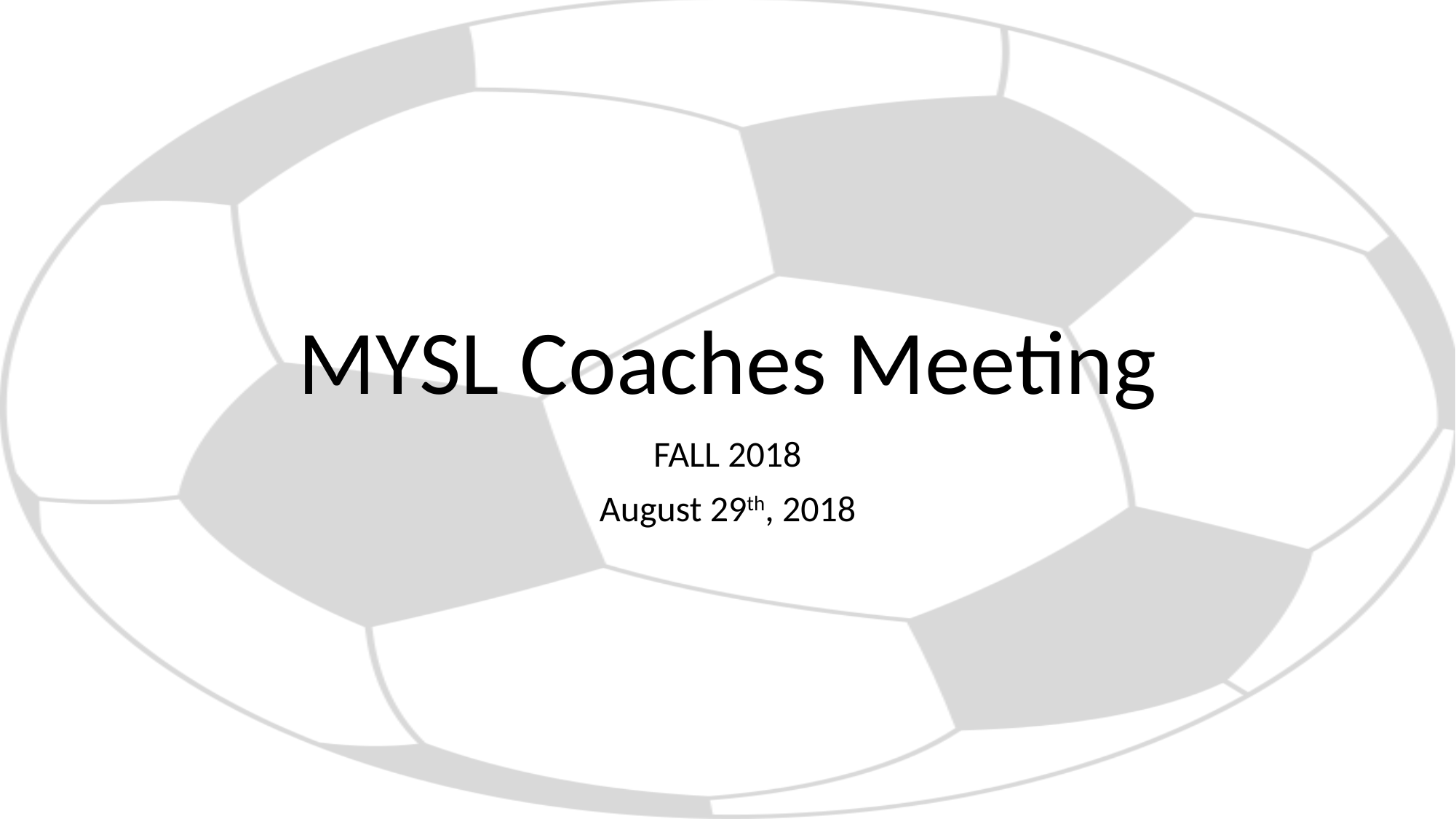

# MYSL Coaches Meeting
FALL 2018
August 29th, 2018